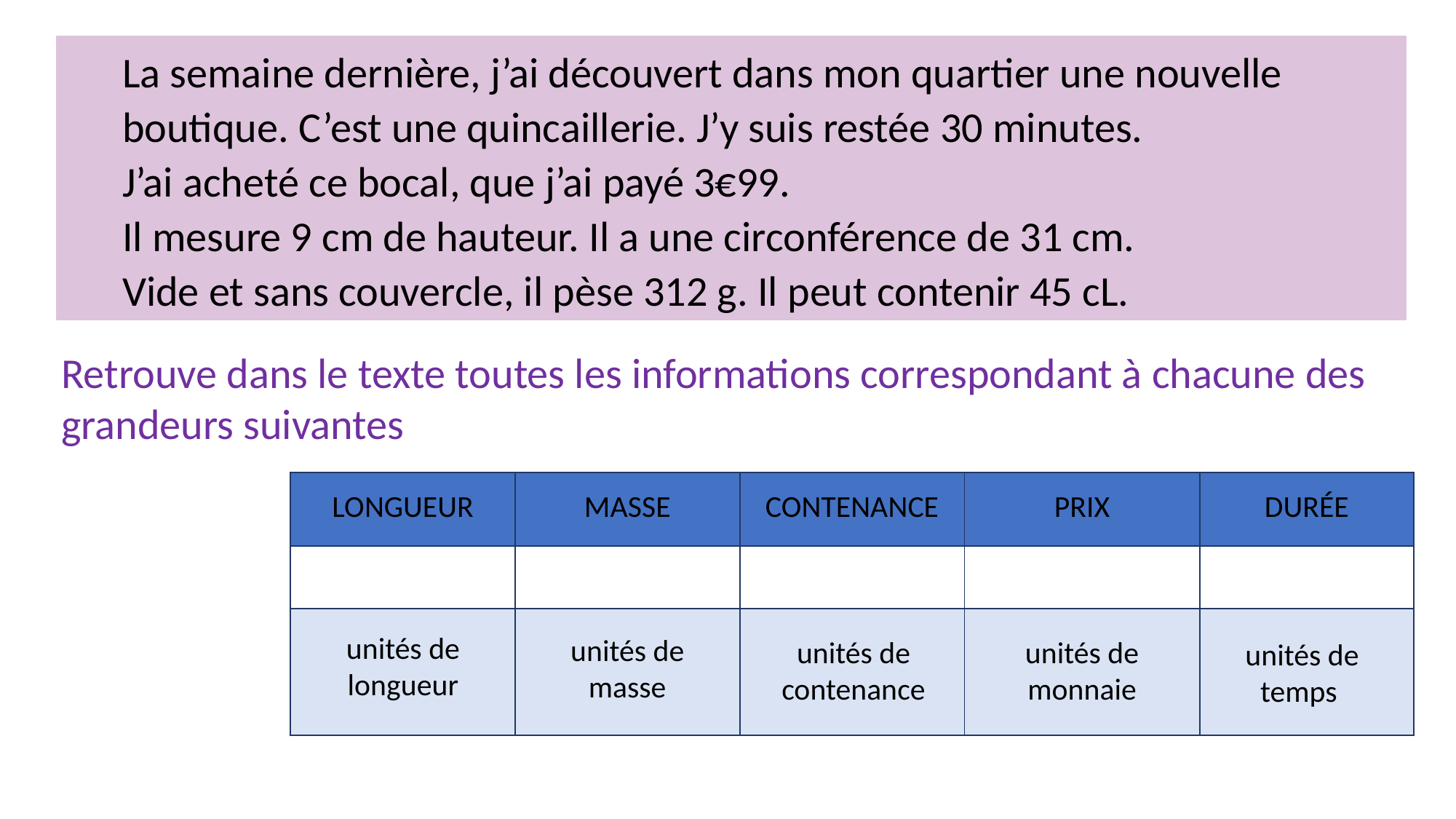

La semaine dernière, j’ai découvert dans mon quartier une nouvelle boutique. C’est une quincaillerie. J’y suis restée 30 minutes.
J’ai acheté ce bocal, que j’ai payé 3€99.
Il mesure 9 cm de hauteur. Il a une circonférence de 31 cm.
Vide et sans couvercle, il pèse 312 g. Il peut contenir 45 cL.
Retrouve dans le texte toutes les informations correspondant à chacune des grandeurs suivantes
| LONGUEUR | MASSE | CONTENANCE | PRIX | DURÉE |
| --- | --- | --- | --- | --- |
|  |  |  |  |  |
|  |  |  |  |  |
unités de longueur

unités de masse

unités de contenance

unités de monnaie

unités de temps